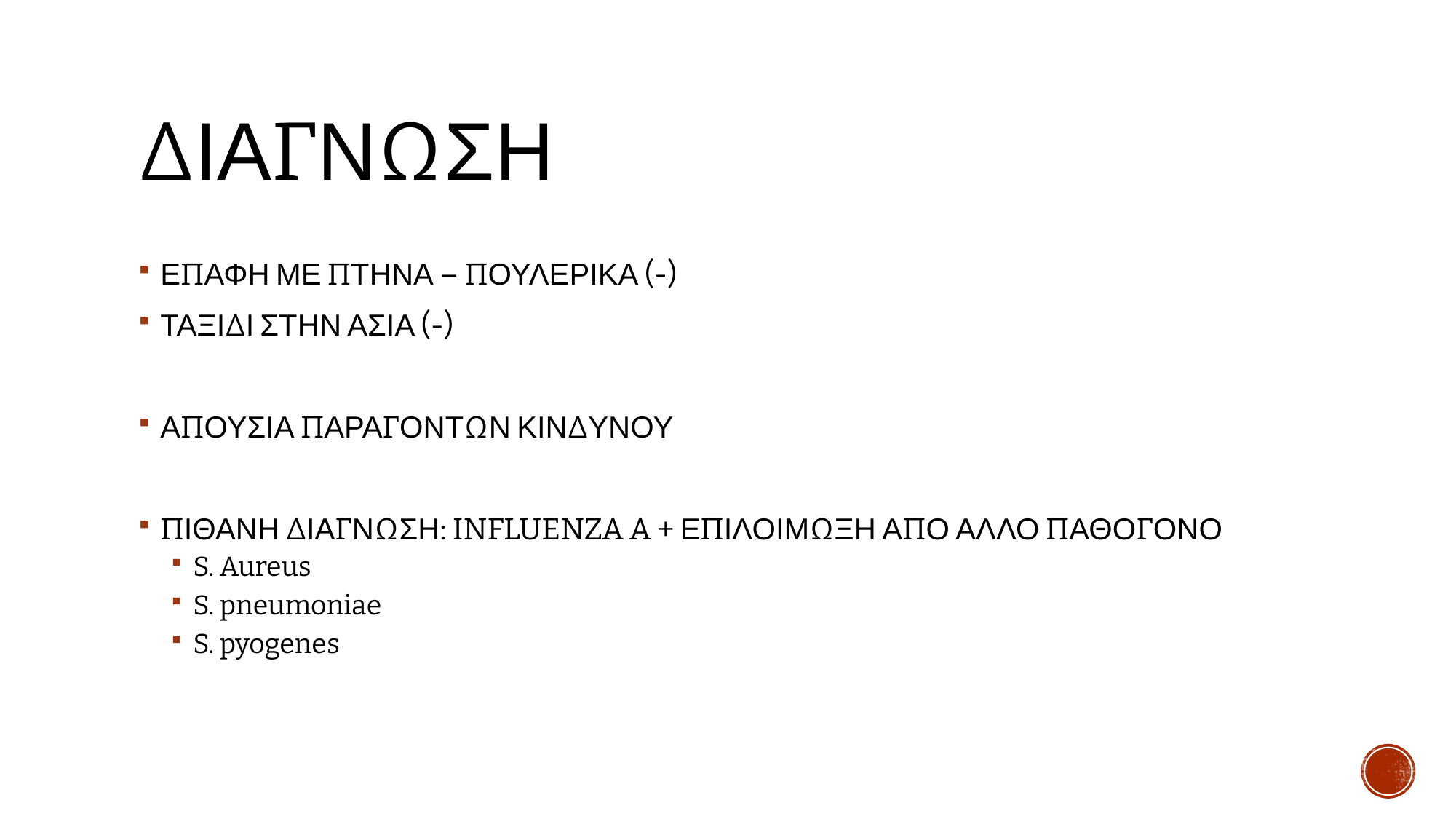

# ΔΙΑΓΝΩΣΗ
ΕΠΑΦΗ ΜΕ ΠΤΗΝΑ – ΠΟΥΛΕΡΙΚΑ (-)
ΤΑΞΙΔΙ ΣΤΗΝ ΑΣΙΑ (-)

ΑΠΟΥΣΙΑ ΠΑΡΑΓΟΝΤΩΝ ΚΙΝΔΥΝΟΥ

ΠΙΘΑΝΗ ΔΙΑΓΝΩΣΗ: INFLUENZA A + ΕΠΙΛΟΙΜΩΞΗ ΑΠΟ ΑΛΛΟ ΠΑΘΟΓΟΝΟ
S. Aureus
S. pneumoniae
S. pyogenes